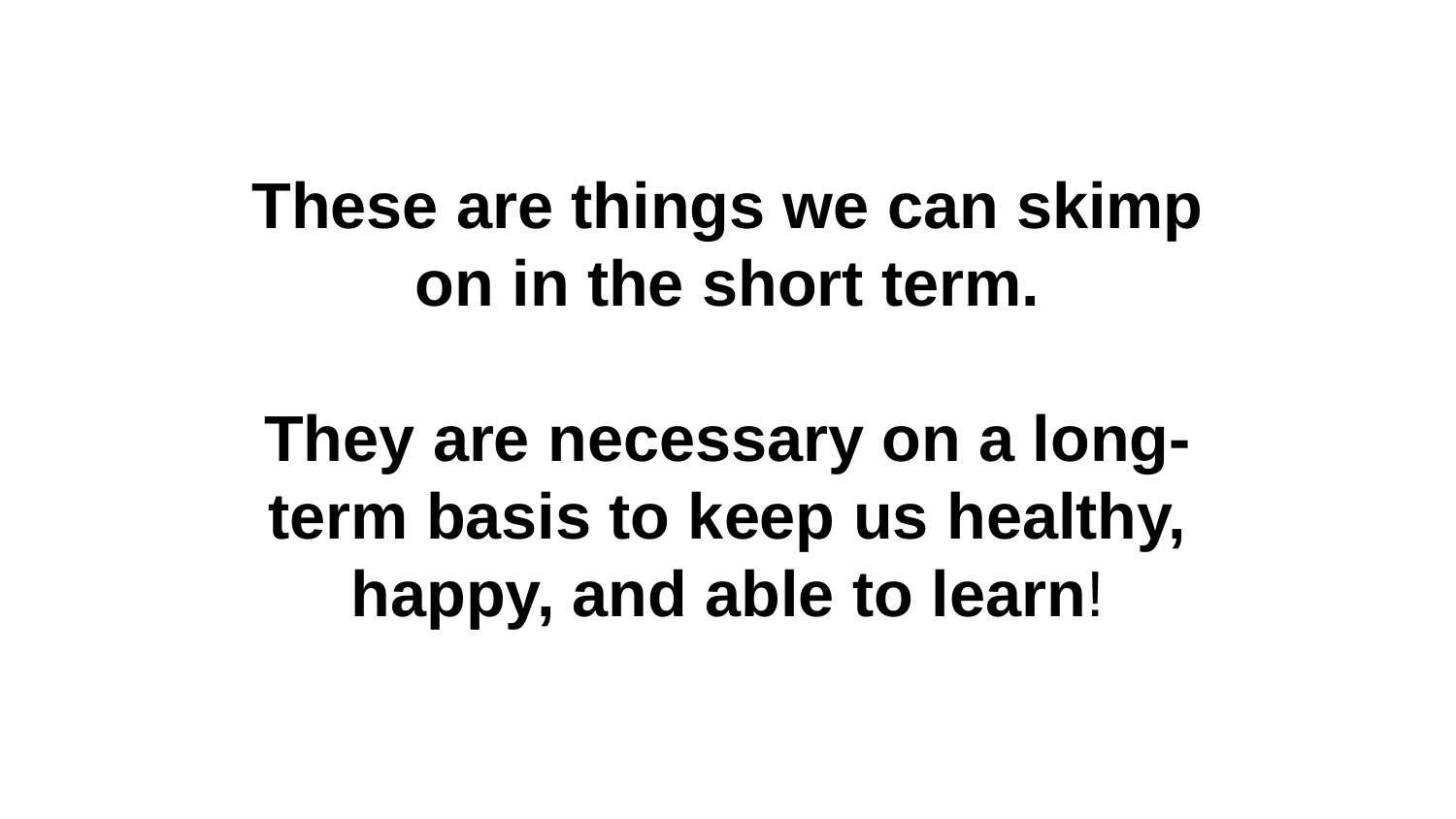

These are things we can skimp on in the short term.

They are necessary on a long-term basis to keep us healthy, happy, and able to learn!